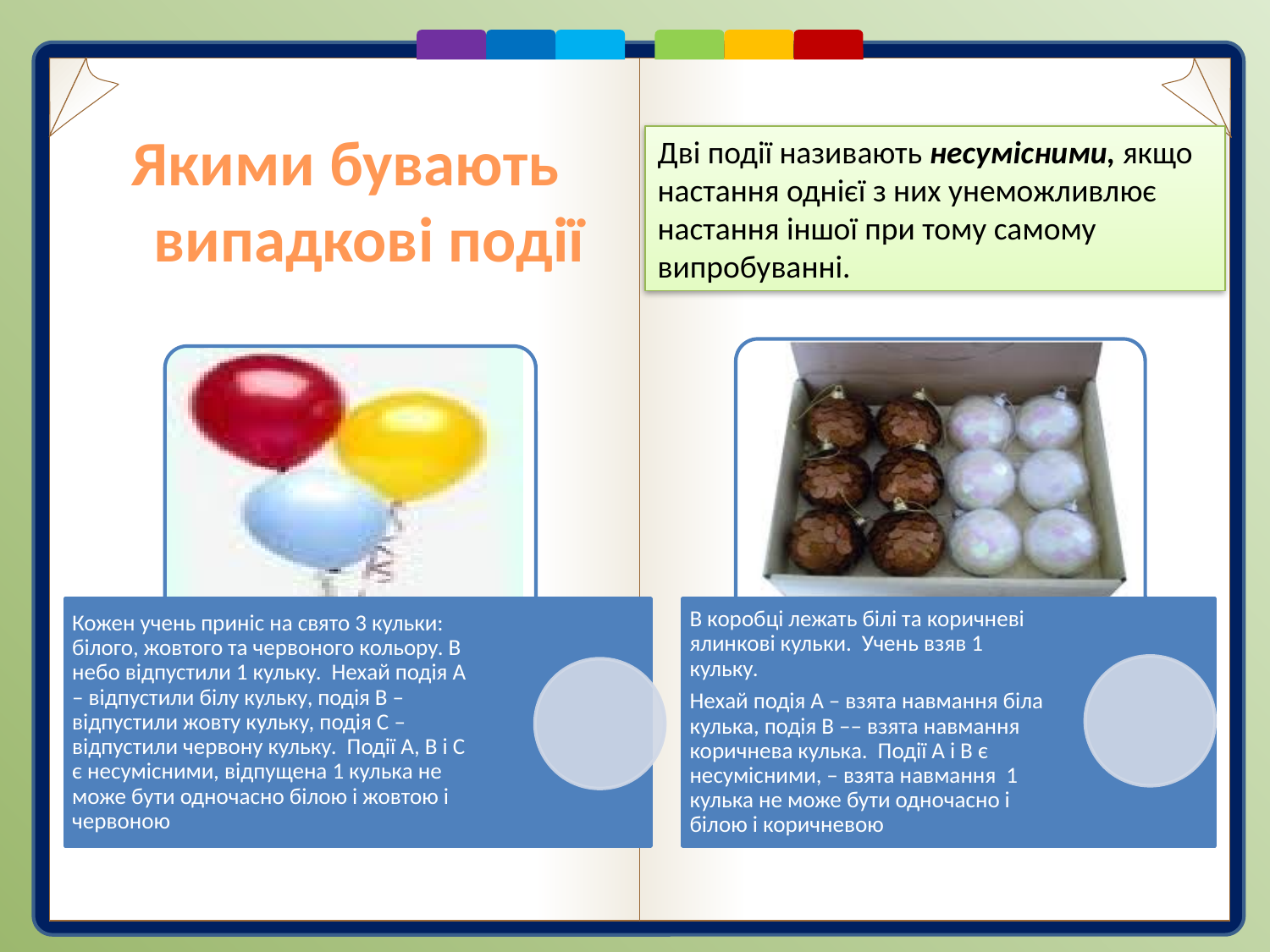

Якими бувають випадкові події

Дві події називають несумісними, якщо настання однієї з них унеможливлює настання іншої при тому самому випробуванні.
Кожен учень приніс на свято 3 кульки: білого, жовтого та червоного кольору. В небо відпустили 1 кульку.  Нехай подія А – відпустили білу кульку, подія В – відпустили жовту кульку, подія С – відпустили червону кульку.  Події А, В і С є несумісними, відпущена 1 кулька не може бути одночасно білою і жовтою і червоною
В коробці лежать білі та коричневі ялинкові кульки.  Учень взяв 1 кульку.
Нехай подія А – взята навмання біла кулька, подія В –– взята навмання  коричнева кулька.  Події А і В є несумісними, – взята навмання  1 кулька не може бути одночасно і білою і коричневою